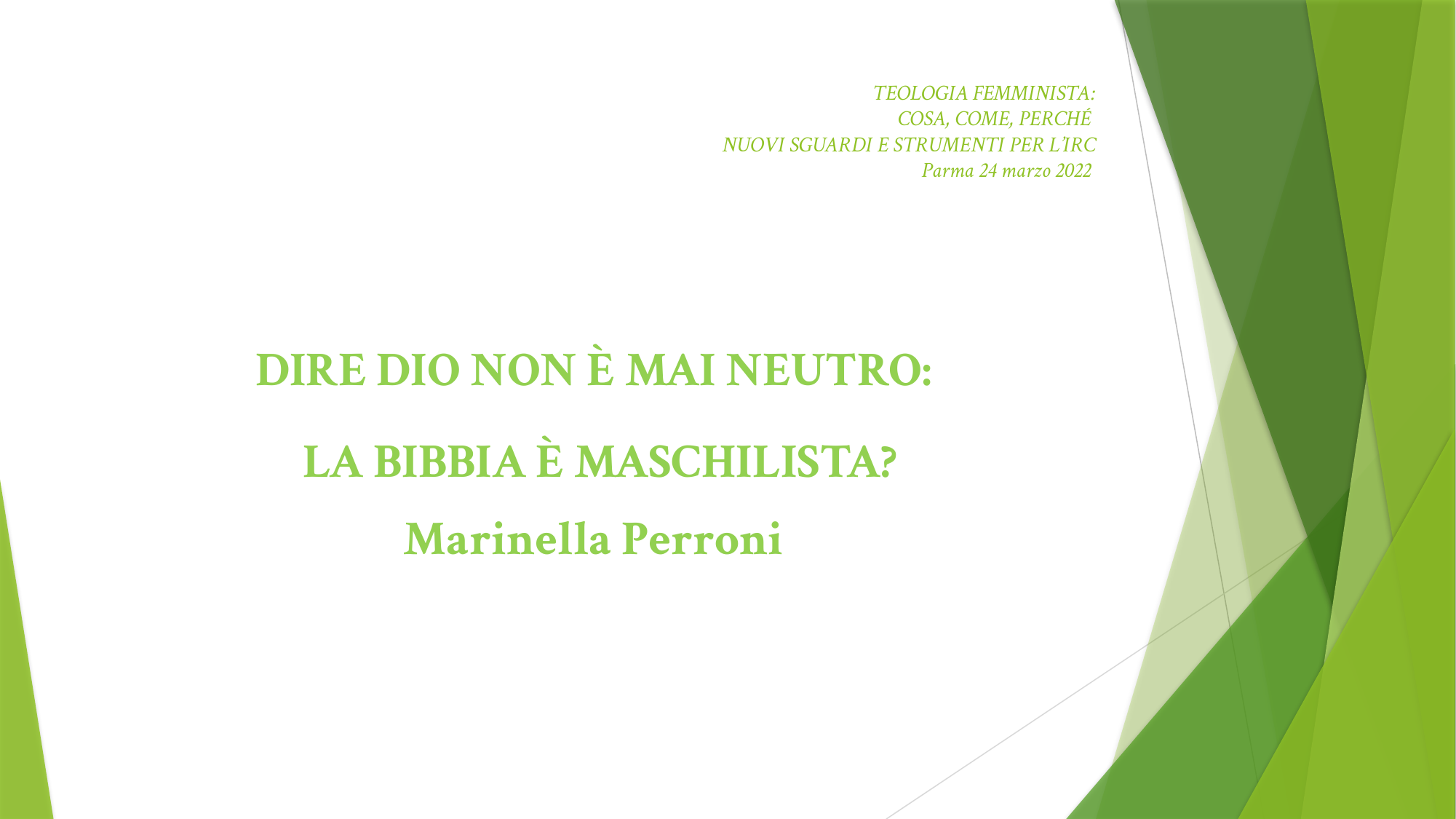

# TEOLOGIA FEMMINISTA: COSA, COME, PERCHÉ NUOVI SGUARDI E STRUMENTI PER L’IRC Parma 24 marzo 2022

DIRE DIO NON È MAI NEUTRO:
 LA BIBBIA È MASCHILISTA?
Marinella Perroni